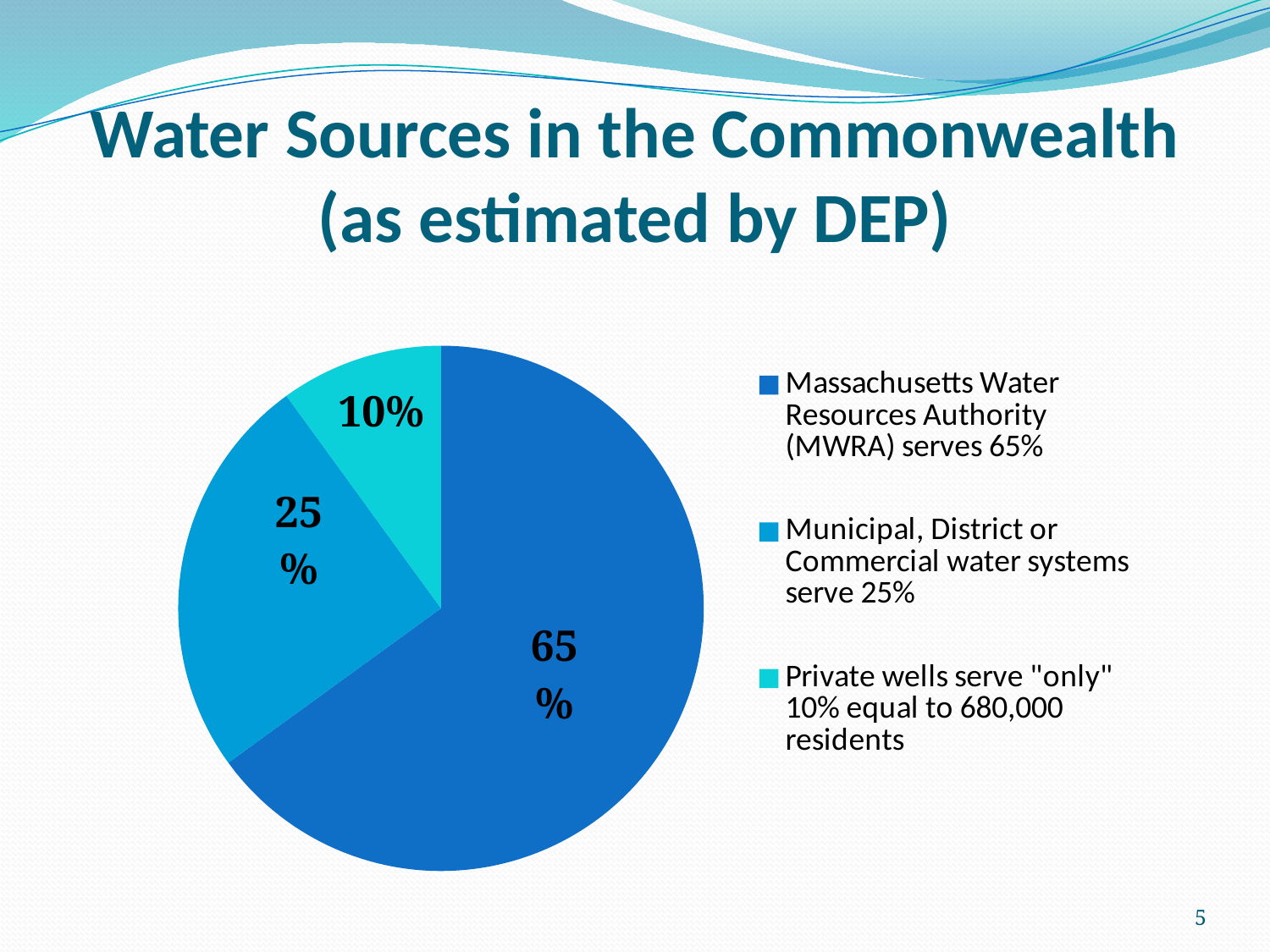

# Water Sources in the Commonwealth (as estimated by DEP)

### Chart

| Category | Column2 |
|---|---|
| Massachusetts Water Resources Authority (MWRA) serves 65%  | 0.6500000000000002 |
| Municipal, District or Commercial water systems serve 25% | 0.25 |
| Private wells serve "only" 10% equal to 680,000 residents   | 0.1 |
5